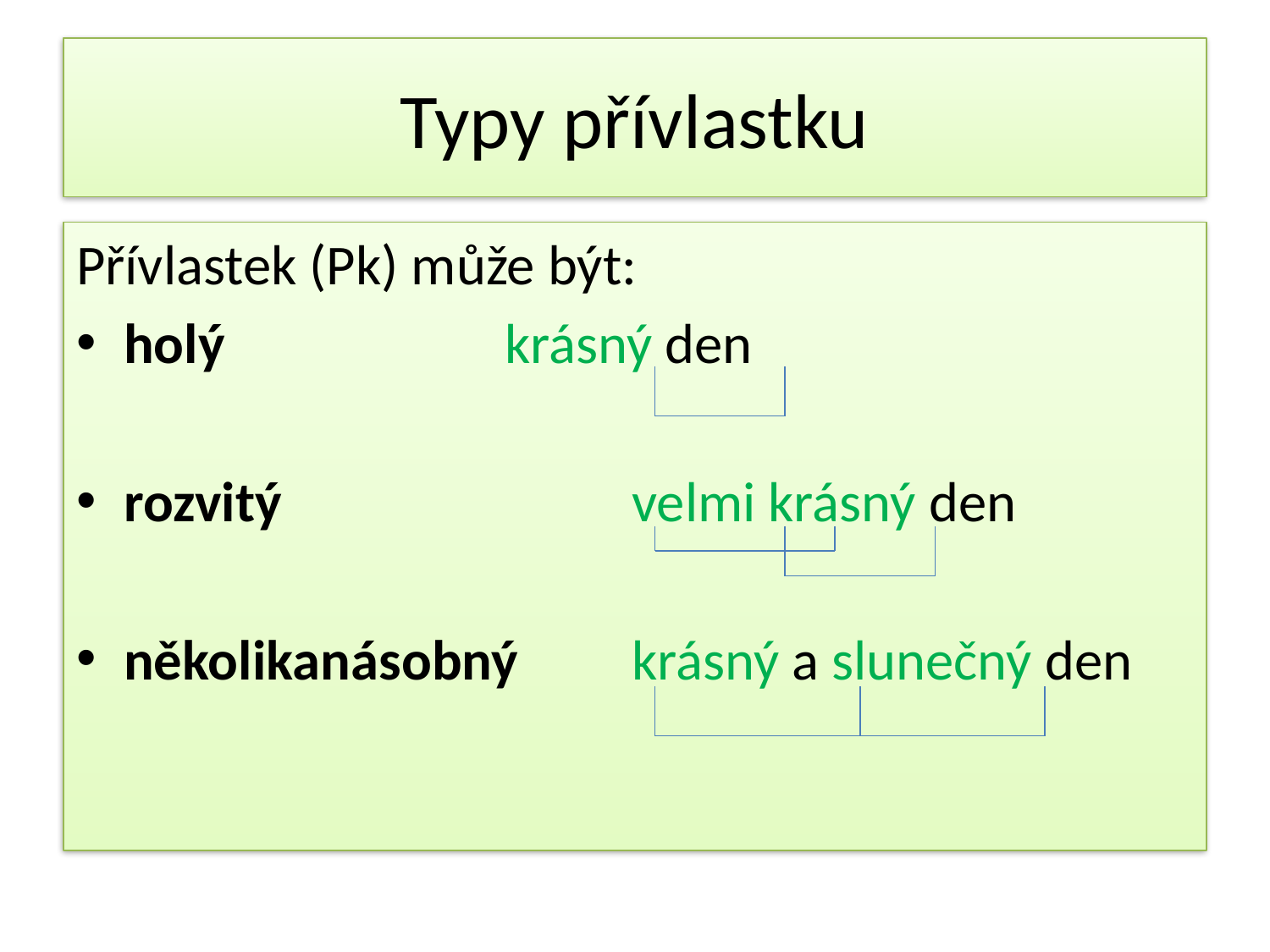

# Typy přívlastku
Přívlastek (Pk) může být:
holý			krásný den

rozvitý			velmi krásný den

několikanásobný	krásný a slunečný den